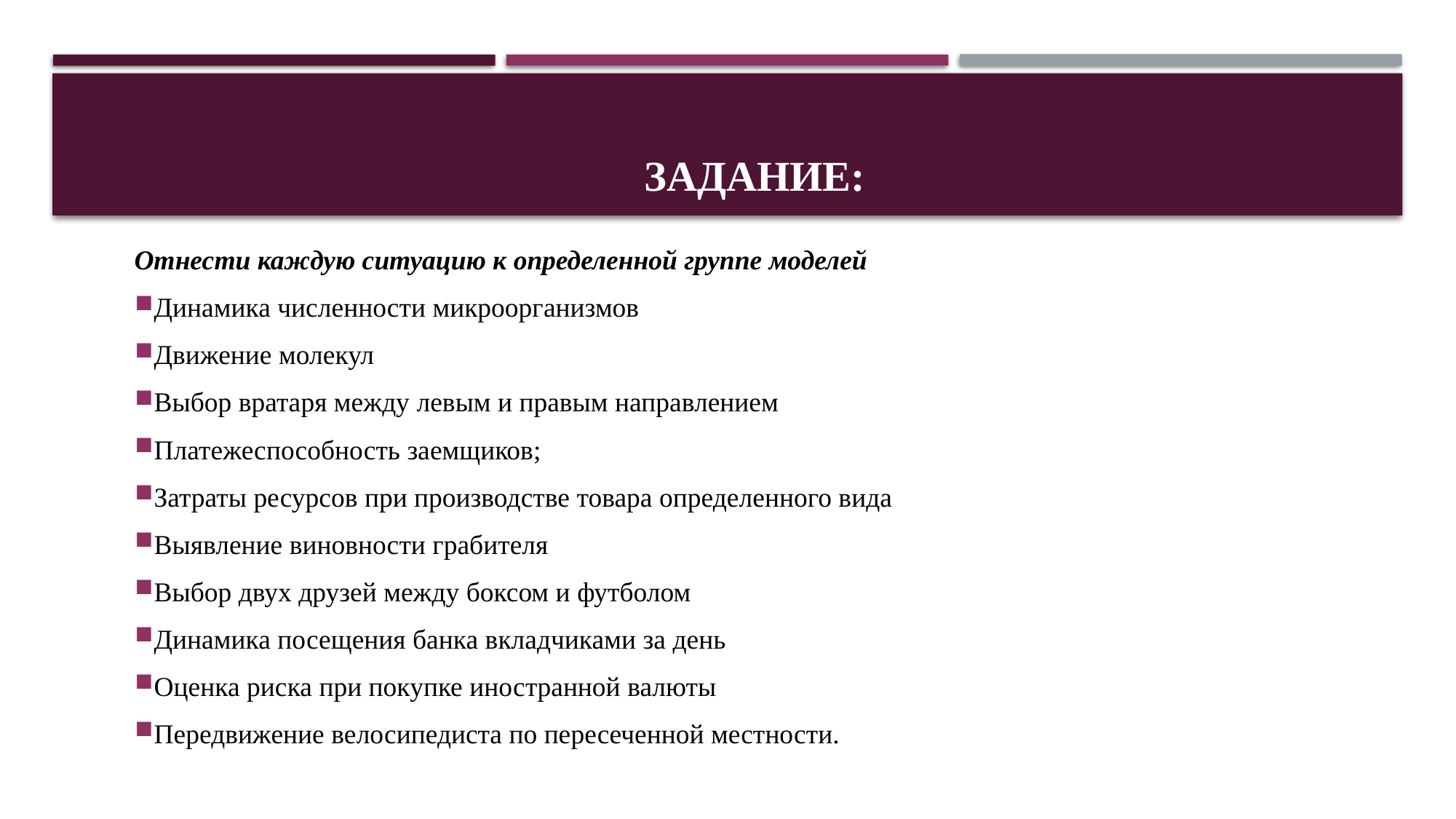

# Задание:
Отнести каждую ситуацию к определенной группе моделей
Динамика численности микроорганизмов
Движение молекул
Выбор вратаря между левым и правым направлением
Платежеспособность заемщиков;
Затраты ресурсов при производстве товара определенного вида
Выявление виновности грабителя
Выбор двух друзей между боксом и футболом
Динамика посещения банка вкладчиками за день
Оценка риска при покупке иностранной валюты
Передвижение велосипедиста по пересеченной местности.